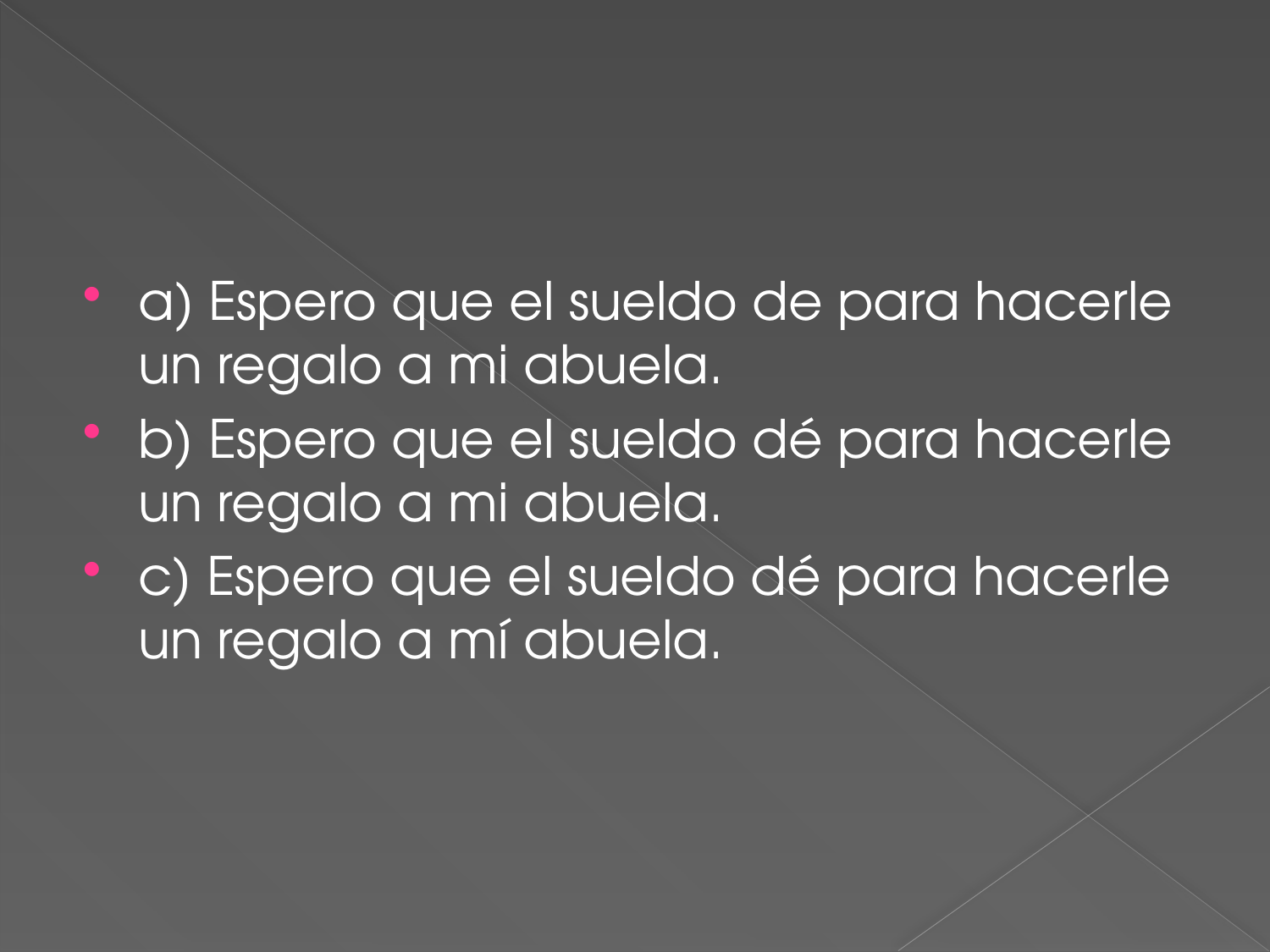

#
a) Espero que el sueldo de para hacerle un regalo a mi abuela.
b) Espero que el sueldo dé para hacerle un regalo a mi abuela.
c) Espero que el sueldo dé para hacerle un regalo a mí abuela.